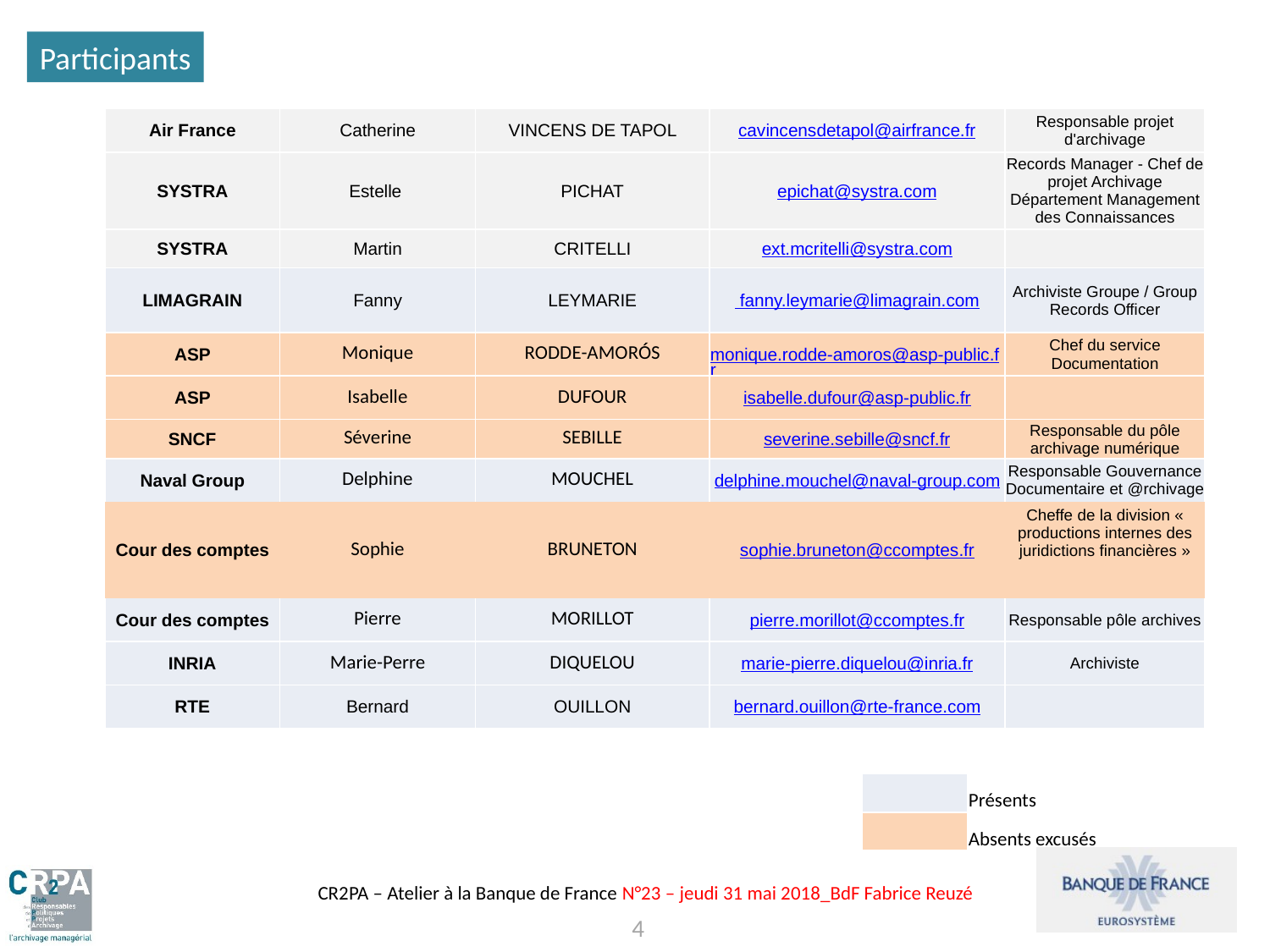

Participants
| Air France | Catherine | VINCENS DE TAPOL | cavincensdetapol@airfrance.fr | Responsable projet d'archivage |
| --- | --- | --- | --- | --- |
| SYSTRA | Estelle | PICHAT | epichat@systra.com | Records Manager - Chef de projet Archivage Département Management des Connaissances |
| SYSTRA | Martin | CRITELLI | ext.mcritelli@systra.com |  |
| LIMAGRAIN | Fanny | LEYMARIE | fanny.leymarie@limagrain.com | Archiviste Groupe / Group Records Officer |
| ASP | Monique | RODDE-AMORÓS | monique.rodde-amoros@asp-public.fr | Chef du service Documentation |
| ASP | Isabelle | DUFOUR | isabelle.dufour@asp-public.fr |  |
| SNCF | Séverine | SEBILLE | severine.sebille@sncf.fr | Responsable du pôle archivage numérique |
| Naval Group | Delphine | MOUCHEL | delphine.mouchel@naval-group.com | Responsable Gouvernance Documentaire et @rchivage |
| Cour des comptes | Sophie | BRUNETON | sophie.bruneton@ccomptes.fr | Cheffe de la division « productions internes des juridictions financières » |
| Cour des comptes | Pierre | MORILLOT | pierre.morillot@ccomptes.fr | Responsable pôle archives |
| INRIA | Marie-Perre | DIQUELOU | marie-pierre.diquelou@inria.fr | Archiviste |
| RTE | Bernard | OUILLON | bernard.ouillon@rte-france.com |  |

|  | Présents |
| --- | --- |
|  | Absents excusés |